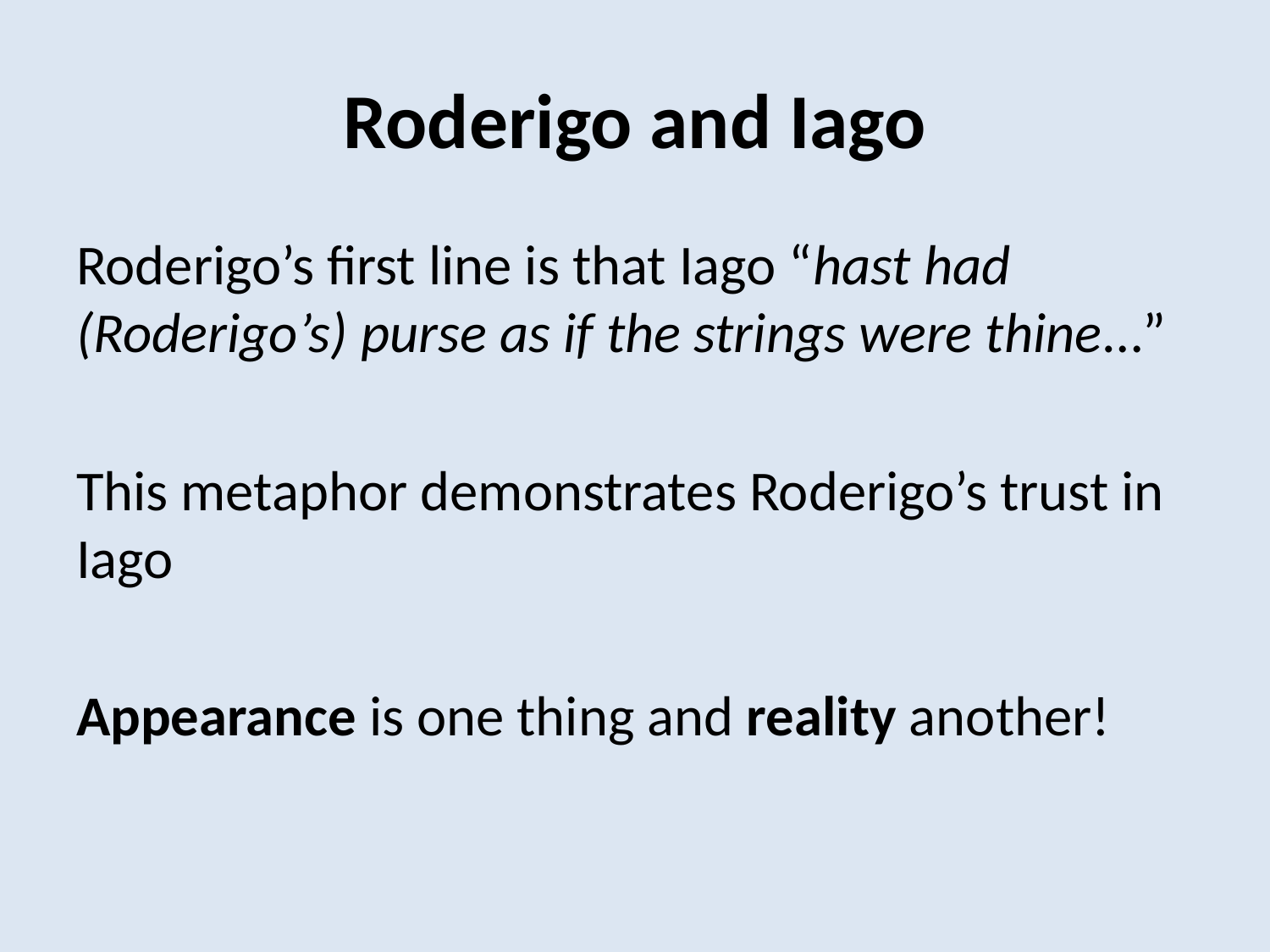

# Roderigo and Iago
Roderigo’s first line is that Iago “hast had (Roderigo’s) purse as if the strings were thine…”

This metaphor demonstrates Roderigo’s trust in Iago

Appearance is one thing and reality another!